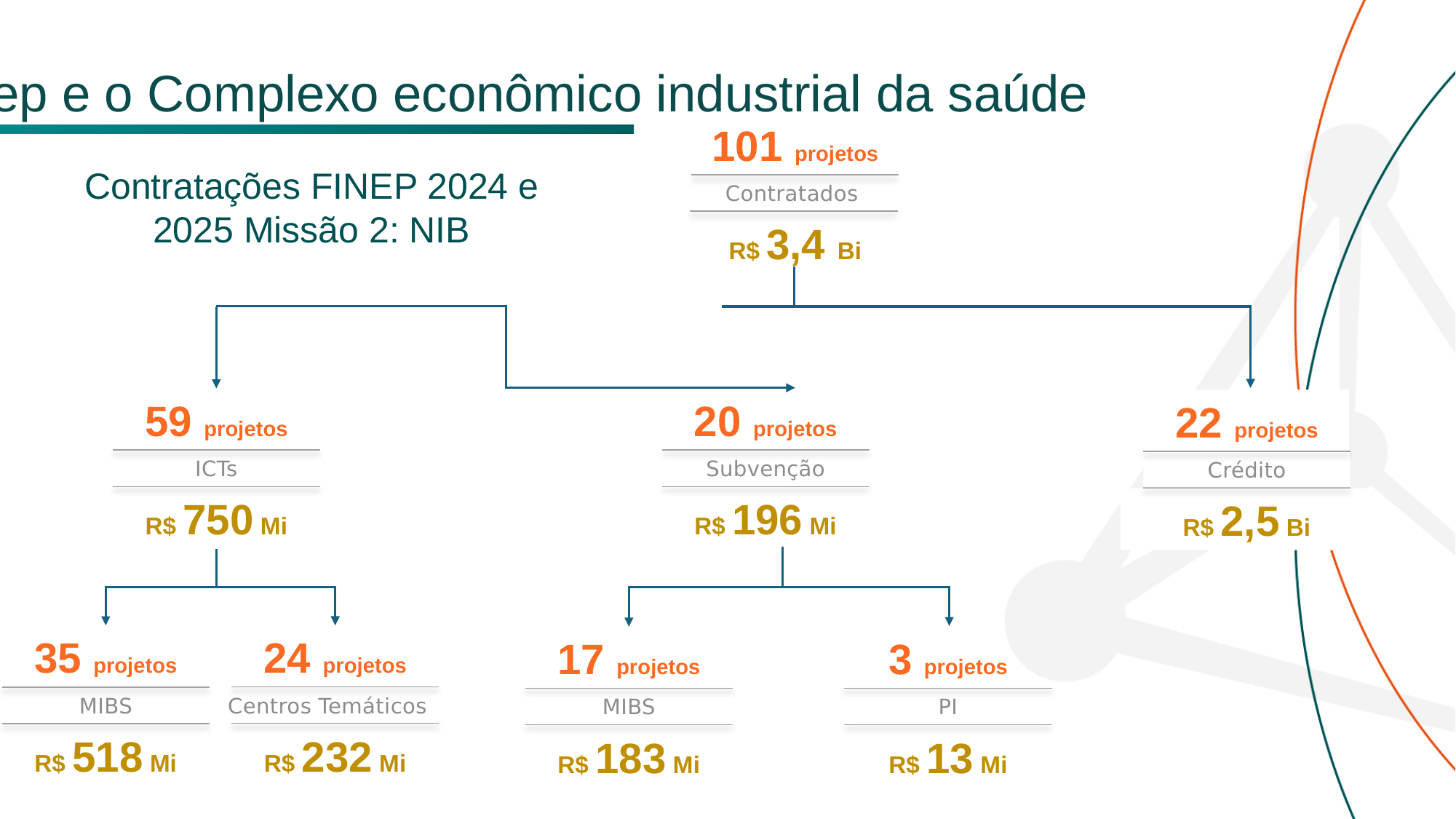

Finep e o Complexo econômico industrial da saúde
101 projetos
Contratados
R$ 3,4 Bi
Contratações FINEP 2024 e 2025 Missão 2: NIB

59 projetos
ICTs
R$ 750 Mi
20 projetos
Subvenção
R$ 196 Mi
22 projetos
Crédito
R$ 2,5 Bi
24 projetos
Centros Temáticos
R$ 232 Mi
35 projetos
MIBS
R$ 518 Mi
17 projetos
MIBS
R$ 183 Mi
3 projetos
PI
R$ 13 Mi